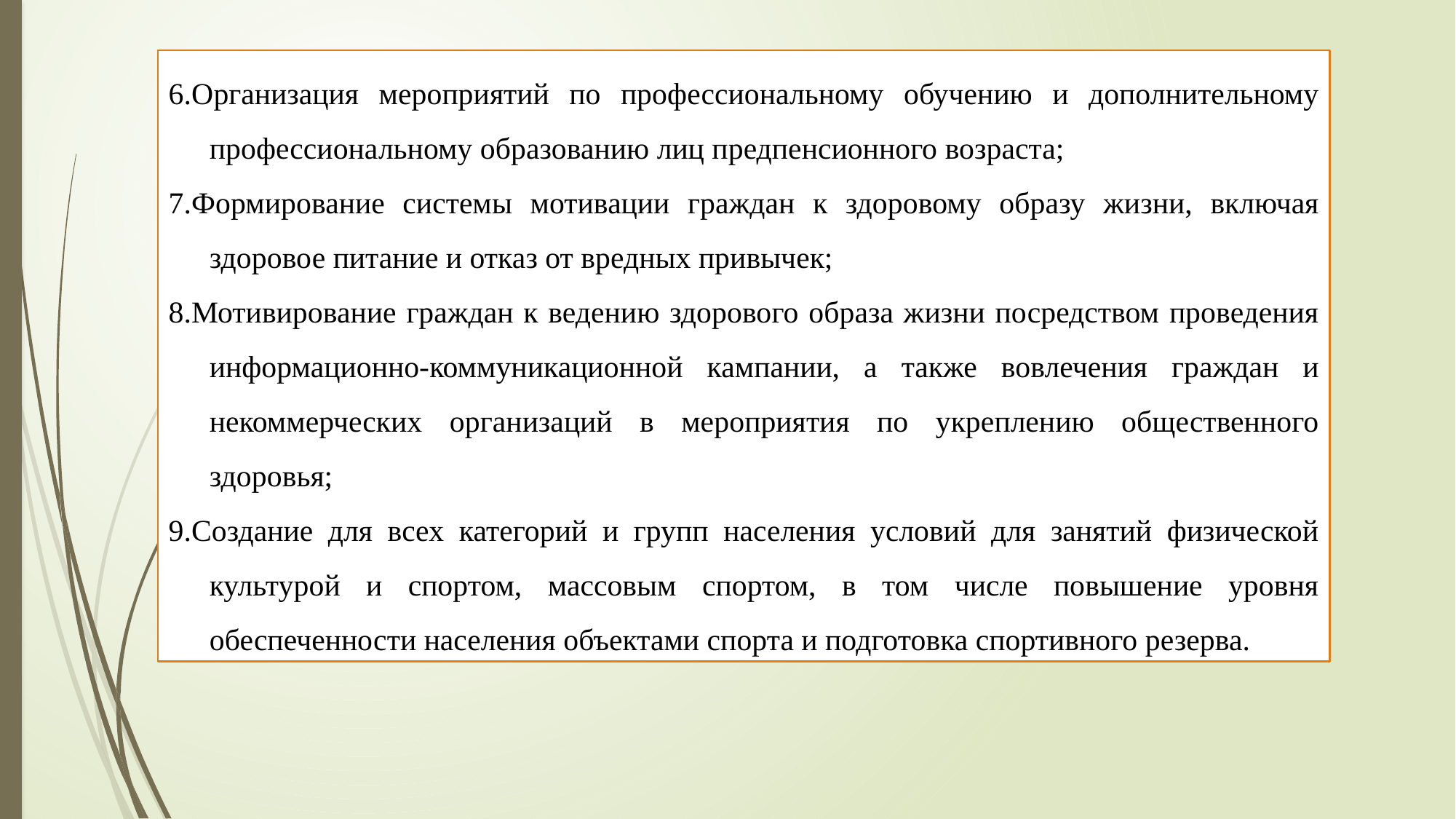

6.Организация мероприятий по профессиональному обучению и дополнительному профессиональному образованию лиц предпенсионного возраста;
7.Формирование системы мотивации граждан к здоровому образу жизни, включая здоровое питание и отказ от вредных привычек;
8.Мотивирование граждан к ведению здорового образа жизни посредством проведения информационно-коммуникационной кампании, а также вовлечения граждан и некоммерческих организаций в мероприятия по укреплению общественного здоровья;
9.Создание для всех категорий и групп населения условий для занятий физической культурой и спортом, массовым спортом, в том числе повышение уровня обеспеченности населения объектами спорта и подготовка спортивного резерва.